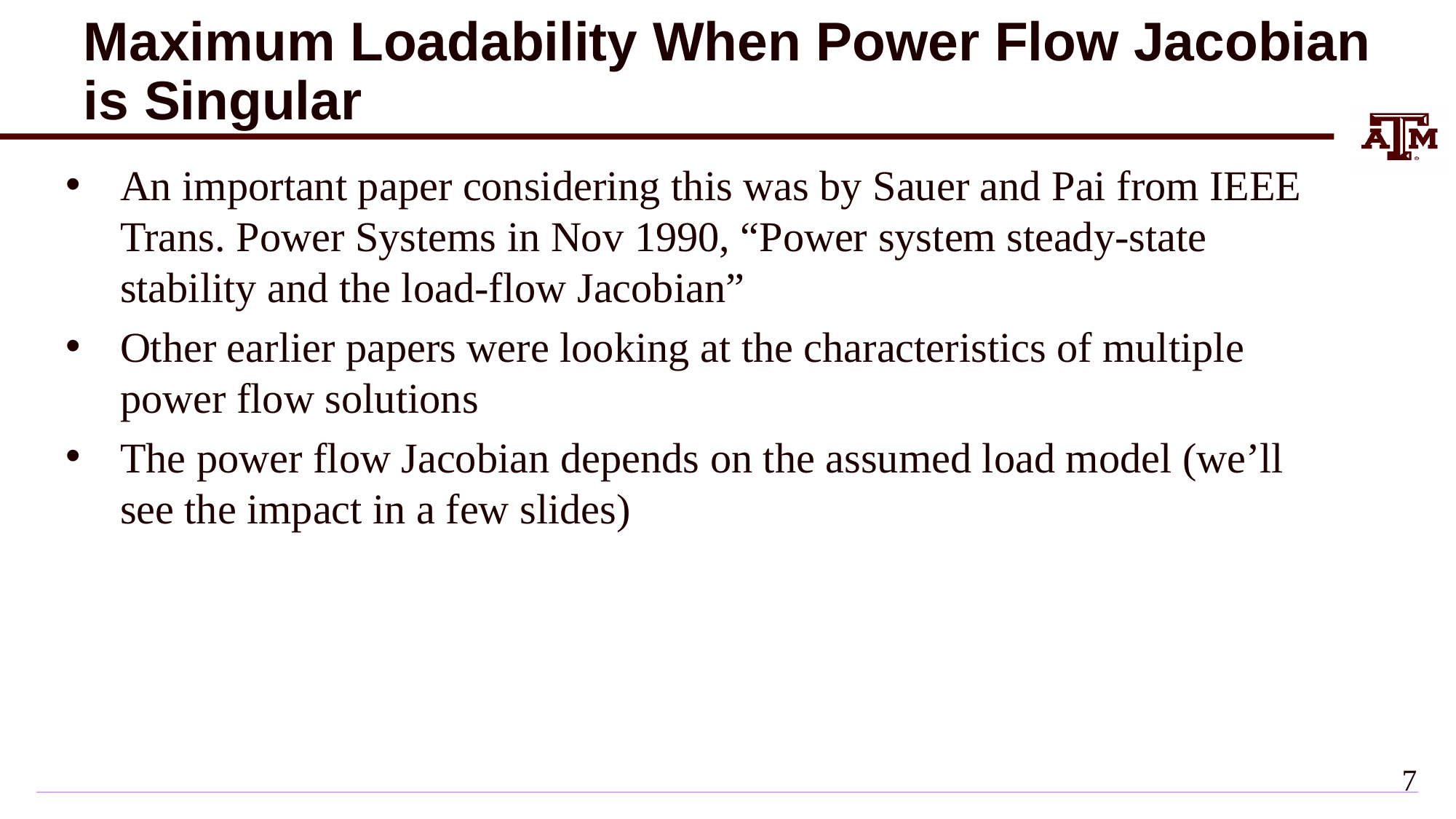

# Maximum Loadability When Power Flow Jacobian is Singular
An important paper considering this was by Sauer and Pai from IEEE  Trans. Power Systems in Nov 1990, “Power system steady-state stability and the load-flow Jacobian”
Other earlier papers were looking at the characteristics of multiple power flow solutions
The power flow Jacobian depends on the assumed load model (we’ll see the impact in a few slides)
7